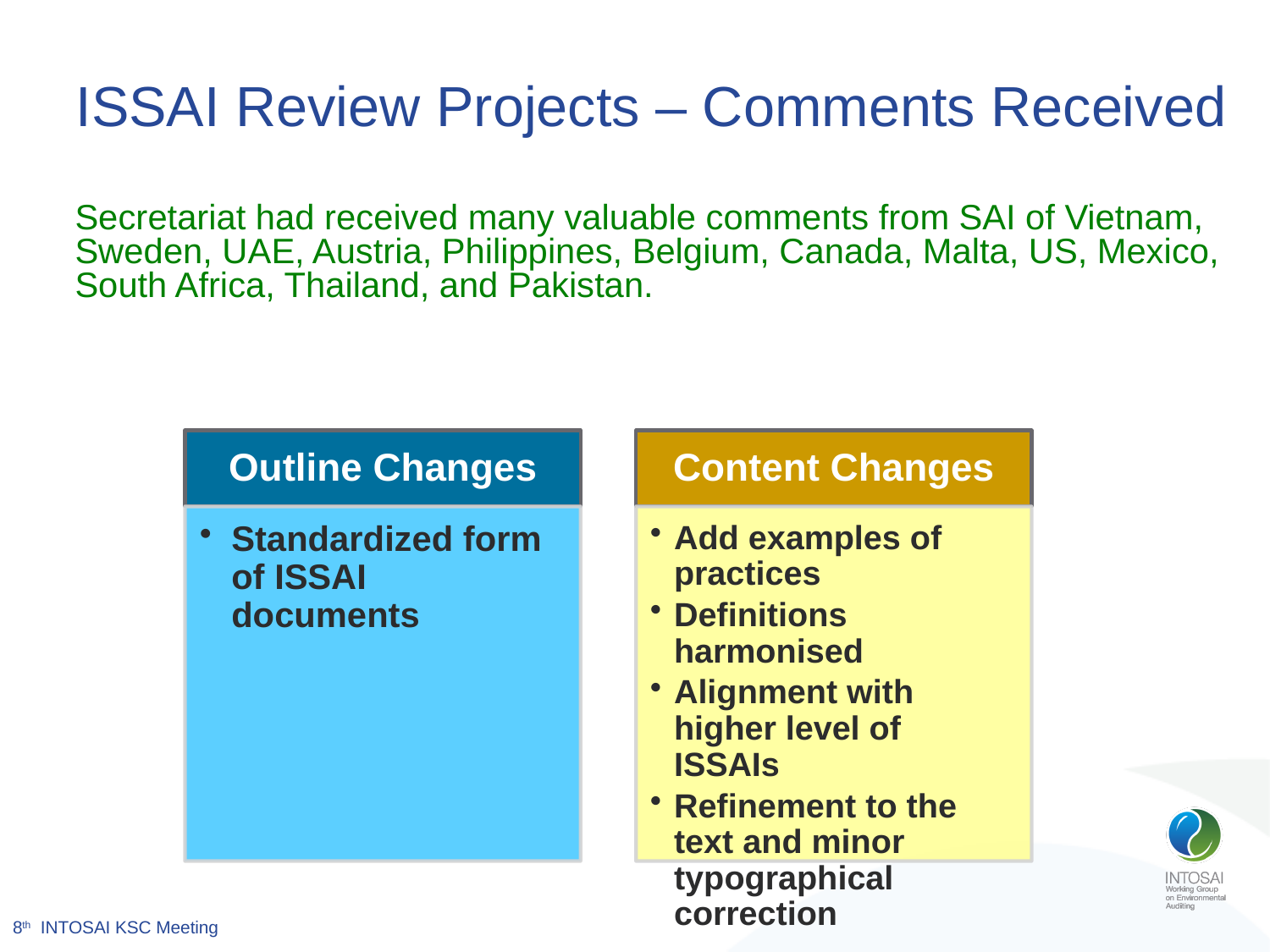

# ISSAI Review Projects – Comments Received
Secretariat had received many valuable comments from SAI of Vietnam, Sweden, UAE, Austria, Philippines, Belgium, Canada, Malta, US, Mexico, South Africa, Thailand, and Pakistan.
Outline Changes
Standardized form of ISSAI documents
Content Changes
Add examples of practices
Definitions harmonised
Alignment with higher level of ISSAIs
Refinement to the text and minor typographical correction
8th  INTOSAI KSC Meeting